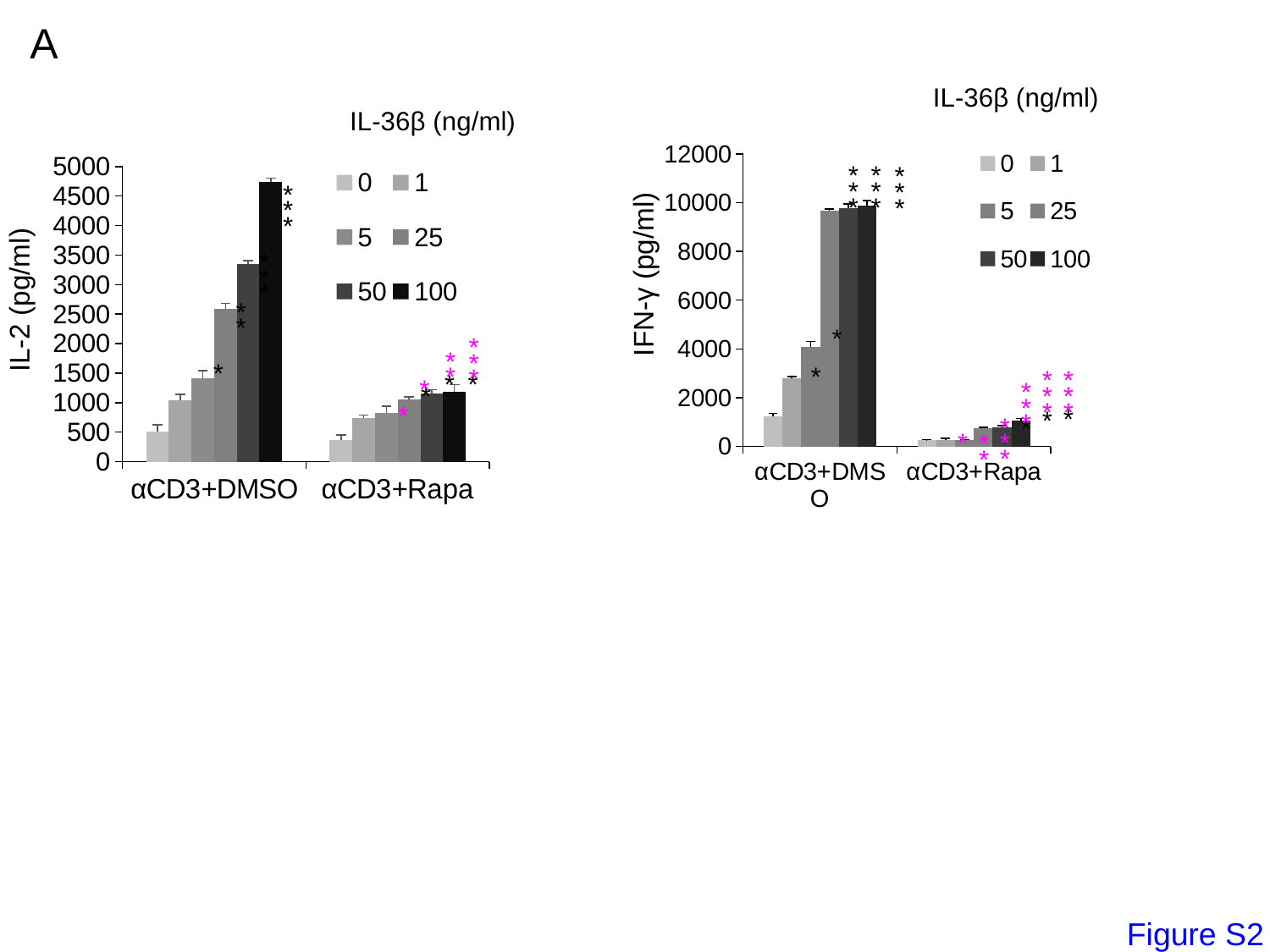

A
IL-36β (ng/ml)
IL-36β (ng/ml)

### Chart

| Category | 0 | 1 | 5 | 25 | 50 | 100 |
|---|---|---|---|---|---|---|
| αCD3+DMSO | 1248.955722 | 2807.017544 | 4076.858814 | 9657.477025999995 | 9786.967417 | 9878.863824999995 |
| αCD3+Rapa | 267.335004 | 263.1578947 | 258.980785 | 747.70259 | 797.8279029999997 | 1073.517126 |

### Chart

| Category | 0 | 1 | 5 | 25 | 50 | 100 |
|---|---|---|---|---|---|---|
| αCD3+DMSO | 513.920240666667 | 1033.10759966667 | 1416.85477833333 | 2590.66967633333 | 3350.63957866667 | 4735.13920233333 |
| αCD3+Rapa | 370.955605666667 | 739.653875 | 829.947328666667 | 1055.680963 | 1153.49887133333 | 1183.596689 |
 *
*
*
 *
*
*
 *
*
*
 *
*
*
 *
*
*
IFN-γ (pg/ml)
IL-2 (pg/ml)
 *
*

*
 *
*
*
 *
*

*

*
 *
*
*
 *
*
*

*

*
 *
 *
*
*

*
 *

*

*

*
 *
*
*

*
 *
*
Figure S2